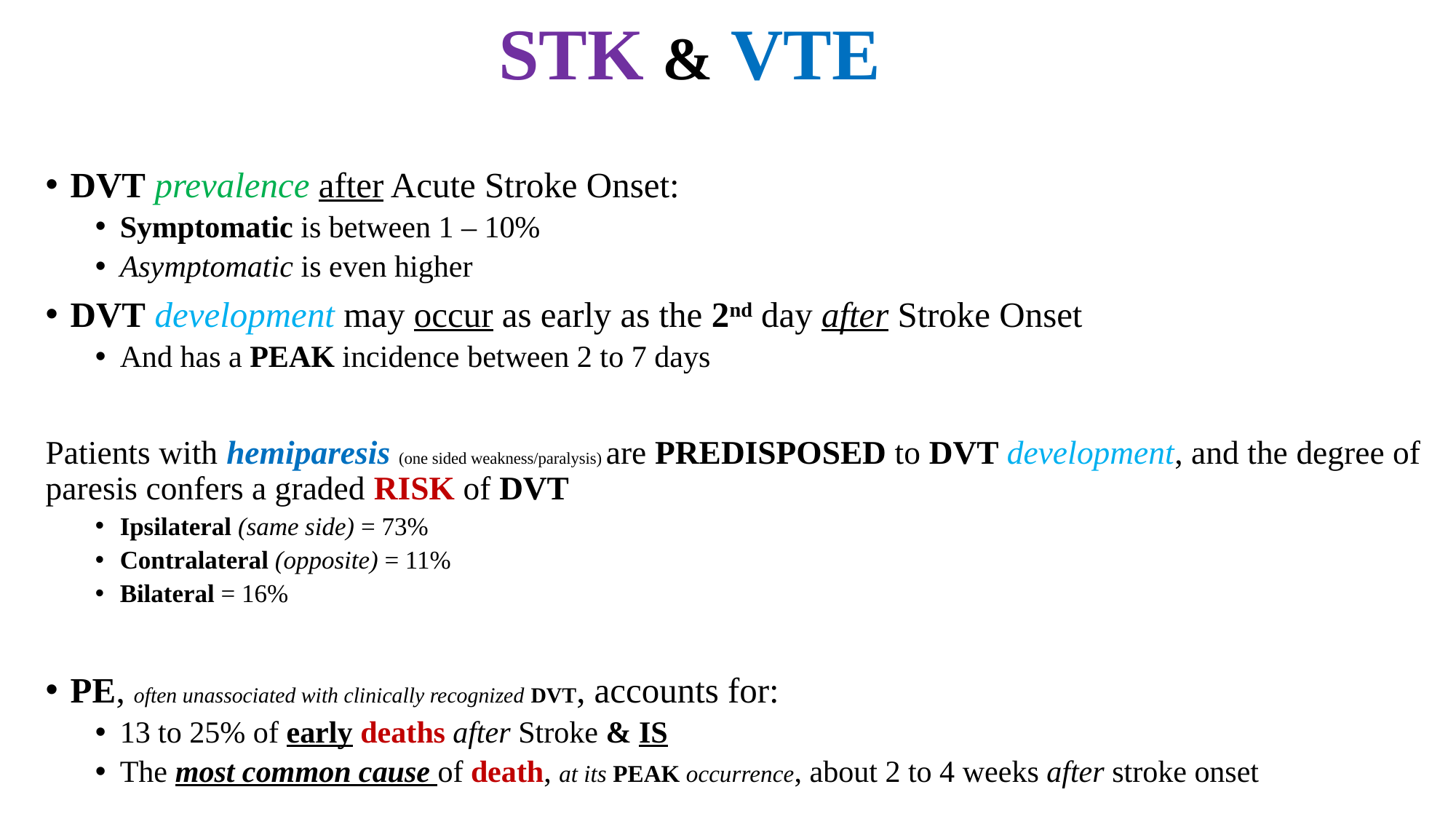

# STK & VTE
DVT prevalence after Acute Stroke Onset:
Symptomatic is between 1 – 10%
Asymptomatic is even higher
DVT development may occur as early as the 2nd day after Stroke Onset
And has a PEAK incidence between 2 to 7 days

Patients with hemiparesis (one sided weakness/paralysis) are PREDISPOSED to DVT development, and the degree of paresis confers a graded RISK of DVT
Ipsilateral (same side) = 73%
Contralateral (opposite) = 11%
Bilateral = 16%

PE, often unassociated with clinically recognized DVT, accounts for:
13 to 25% of early deaths after Stroke & IS
The most common cause of death, at its PEAK occurrence, about 2 to 4 weeks after stroke onset